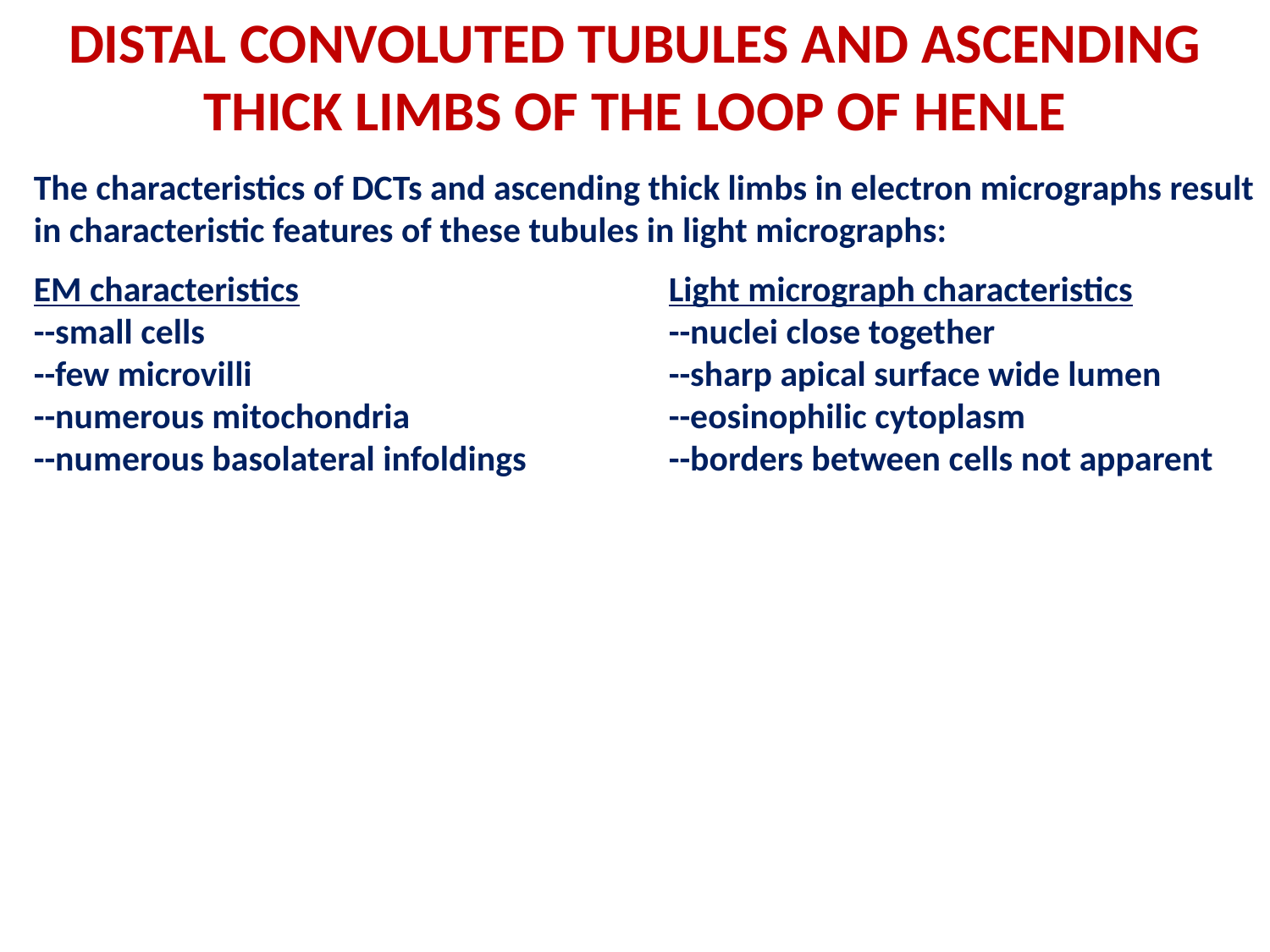

distal convoluted tubules and ascending thick limbs of the loop of Henle
The characteristics of DCTs and ascending thick limbs in electron micrographs result in characteristic features of these tubules in light micrographs:

EM characteristics			Light micrograph characteristics
--small cells				--nuclei close together
--few microvilli				--sharp apical surface wide lumen
--numerous mitochondria			--eosinophilic cytoplasm
--numerous basolateral infoldings		--borders between cells not apparent